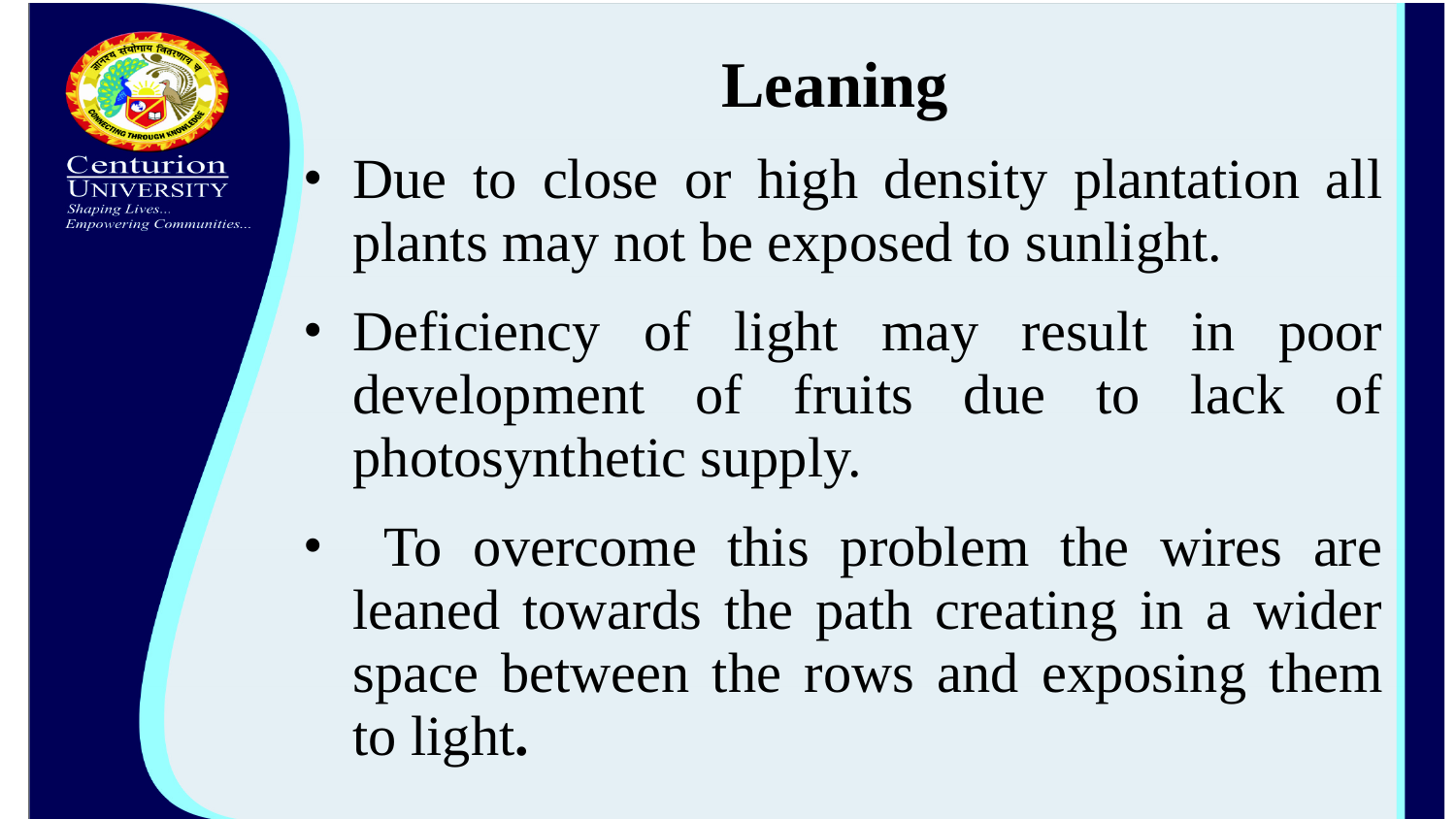

Leaning
Due to close or high density plantation all plants may not be exposed to sunlight.
Deficiency of light may result in poor development of fruits due to lack of photosynthetic supply.
 To overcome this problem the wires are leaned towards the path creating in a wider space between the rows and exposing them to light.